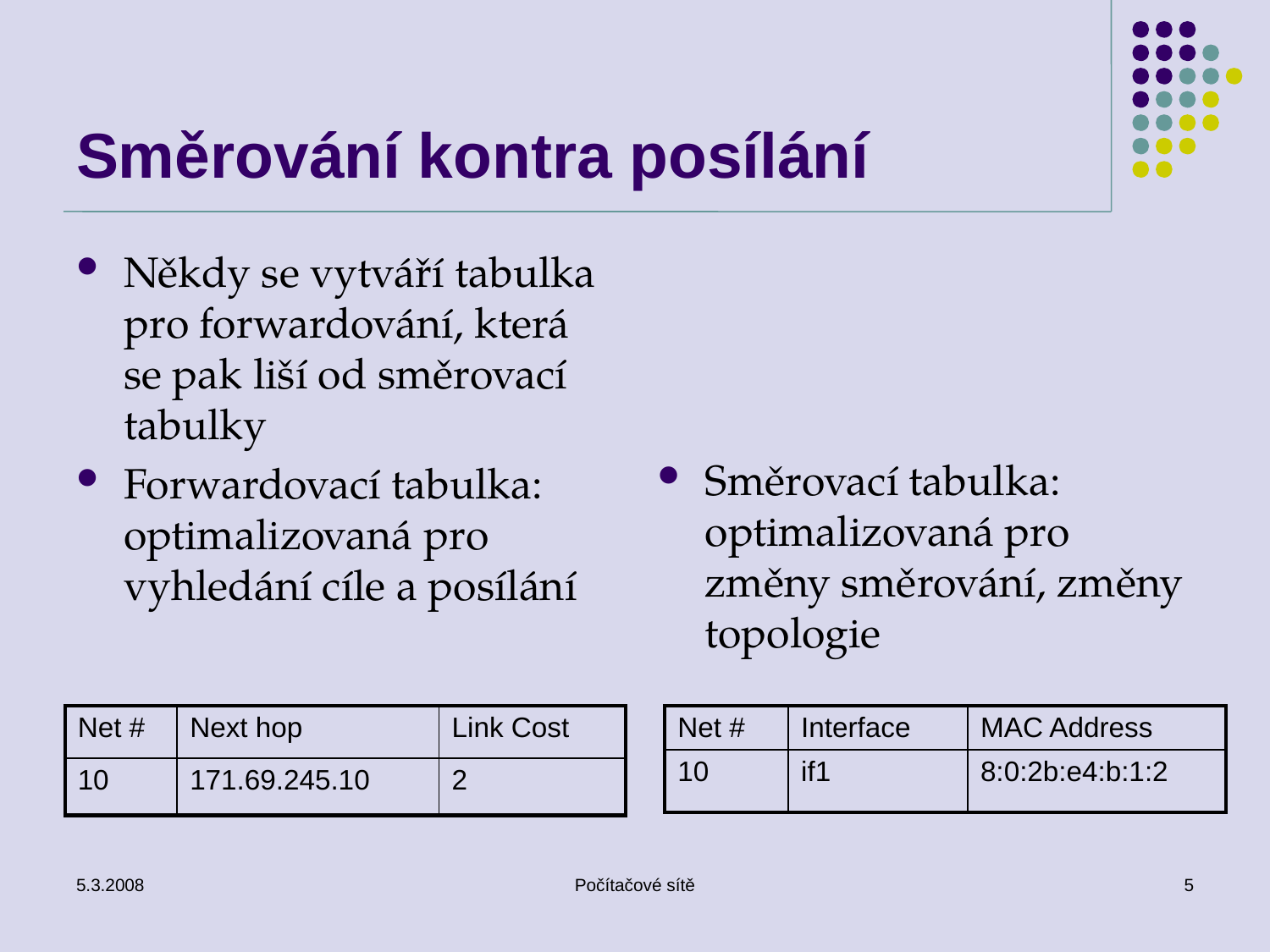

# Směrování kontra posílání
Někdy se vytváří tabulka pro forwardování, která se pak liší od směrovací tabulky
Forwardovací tabulka: optimalizovaná pro vyhledání cíle a posílání

Směrovací tabulka: optimalizovaná pro změny směrování, změny topologie

| Net # | Next hop | Link Cost |
| --- | --- | --- |
| 10 | 171.69.245.10 | 2 |
| Net # | Interface | MAC Address |
| --- | --- | --- |
| 10 | if1 | 8:0:2b:e4:b:1:2 |
5.3.2008
Počítačové sítě
5